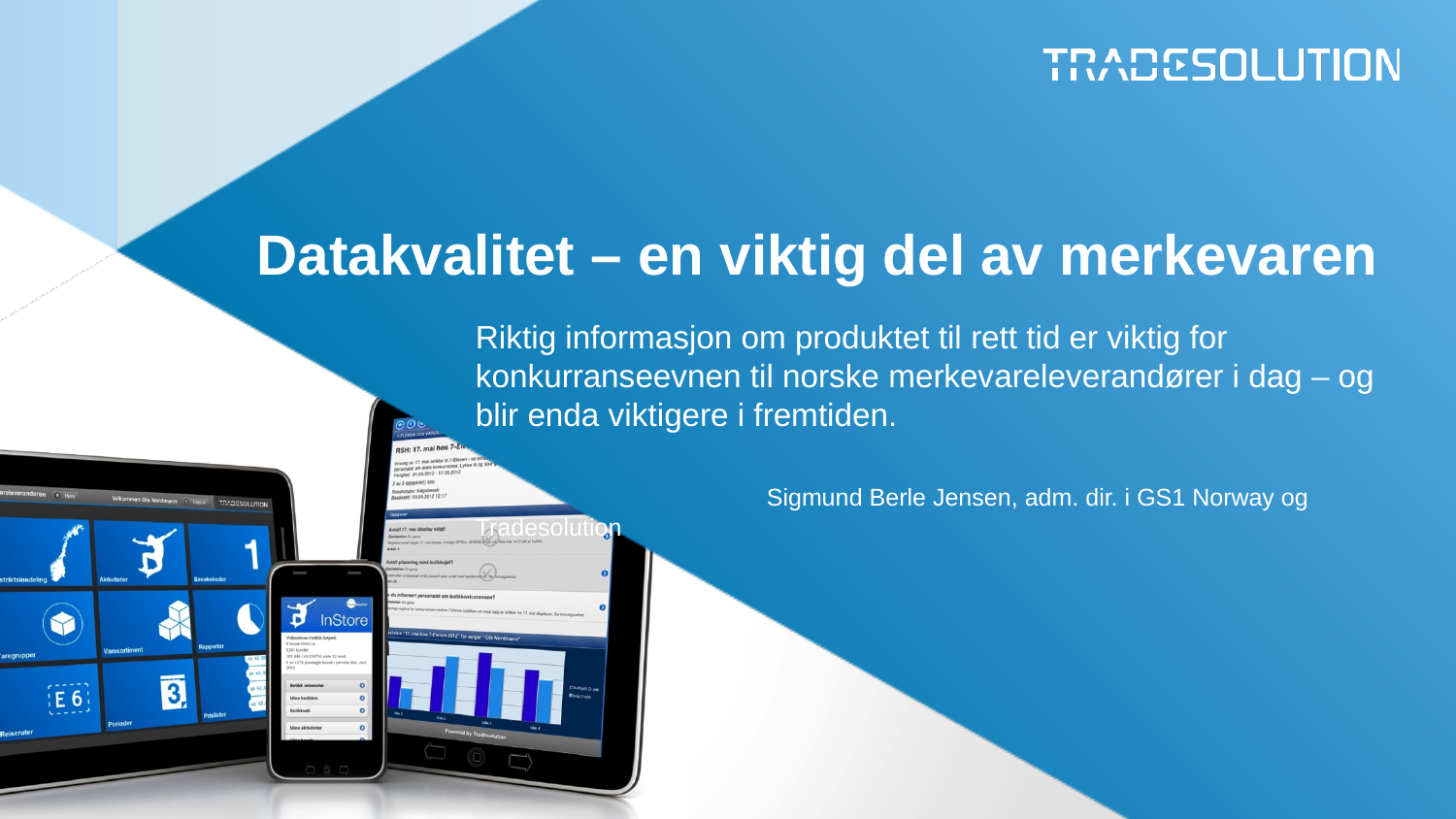

# Datakvalitet – en viktig del av merkevaren
Riktig informasjon om produktet til rett tid er viktig for konkurranseevnen til norske merkevareleverandører i dag – og blir enda viktigere i fremtiden.

	  	Sigmund Berle Jensen, adm. dir. i GS1 Norway og Tradesolution